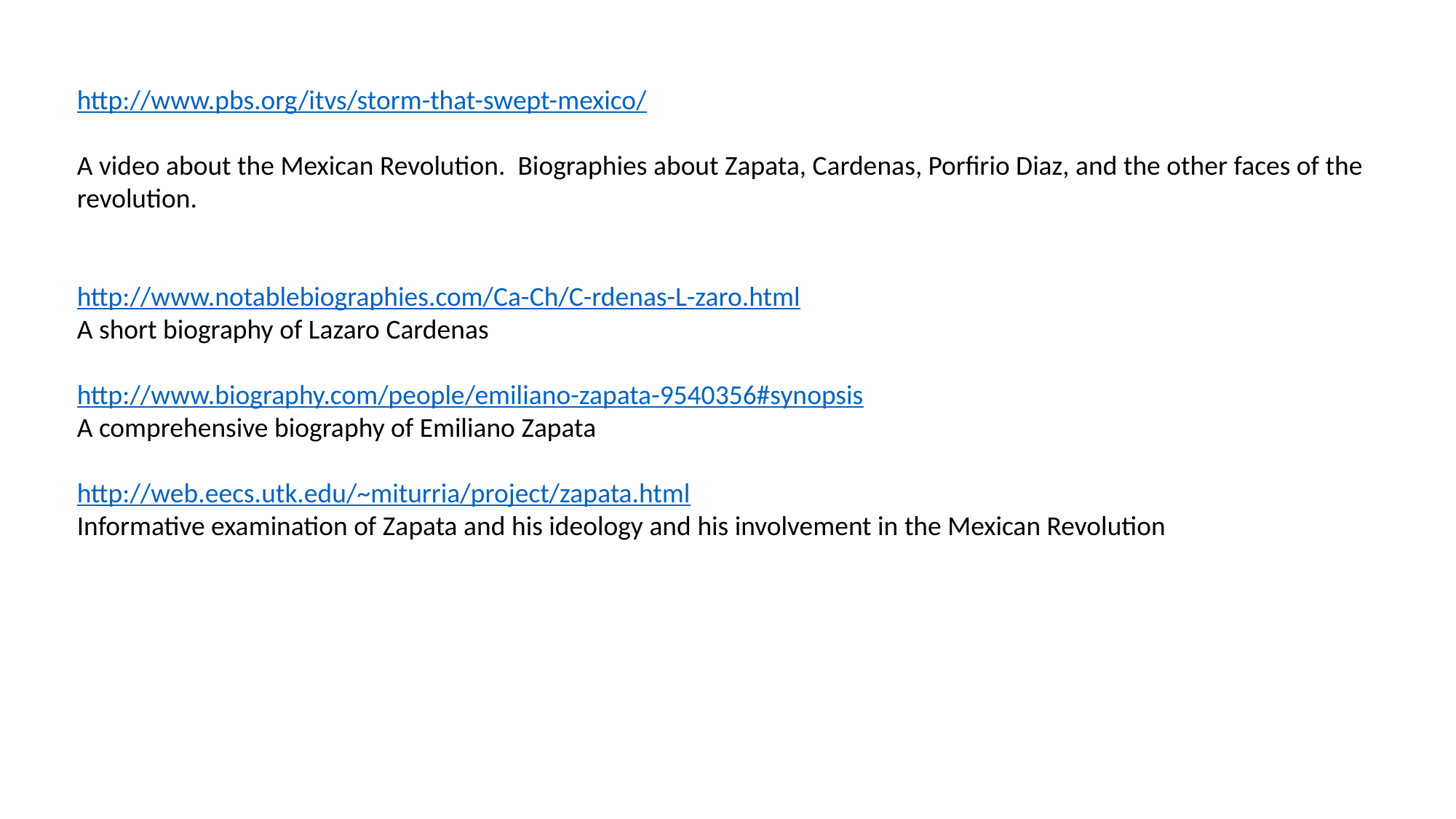

http://www.pbs.org/itvs/storm-that-swept-mexico/

A video about the Mexican Revolution.  Biographies about Zapata, Cardenas, Porfirio Diaz, and the other faces of the revolution.

http://www.notablebiographies.com/Ca-Ch/C-rdenas-L-zaro.html
A short biography of Lazaro Cardenas

http://www.biography.com/people/emiliano-zapata-9540356#synopsis
A comprehensive biography of Emiliano Zapata

http://web.eecs.utk.edu/~miturria/project/zapata.html
Informative examination of Zapata and his ideology and his involvement in the Mexican Revolution